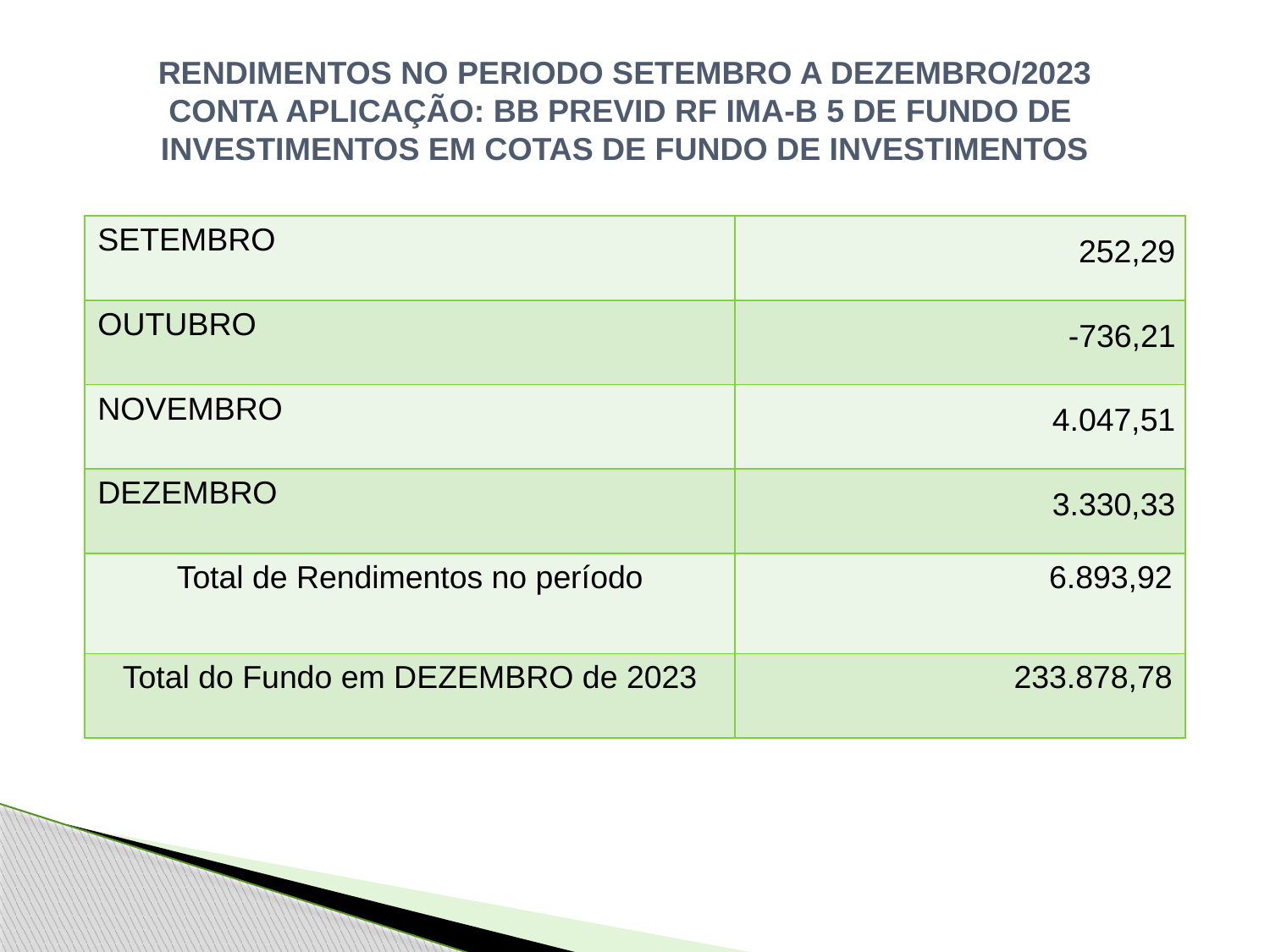

RENDIMENTOS NO PERIODO SETEMBRO A DEZEMBRO/2023
CONTA APLICAÇÃO: BB PREVID RF IMA-B 5 DE FUNDO DE  INVESTIMENTOS EM COTAS DE FUNDO DE INVESTIMENTOS
| SETEMBRO | 252,29 |
| --- | --- |
| OUTUBRO | -736,21 |
| NOVEMBRO | 4.047,51 |
| DEZEMBRO | 3.330,33 |
| Total de Rendimentos no período | 6.893,92 |
| Total do Fundo em DEZEMBRO de 2023 | 233.878,78 |